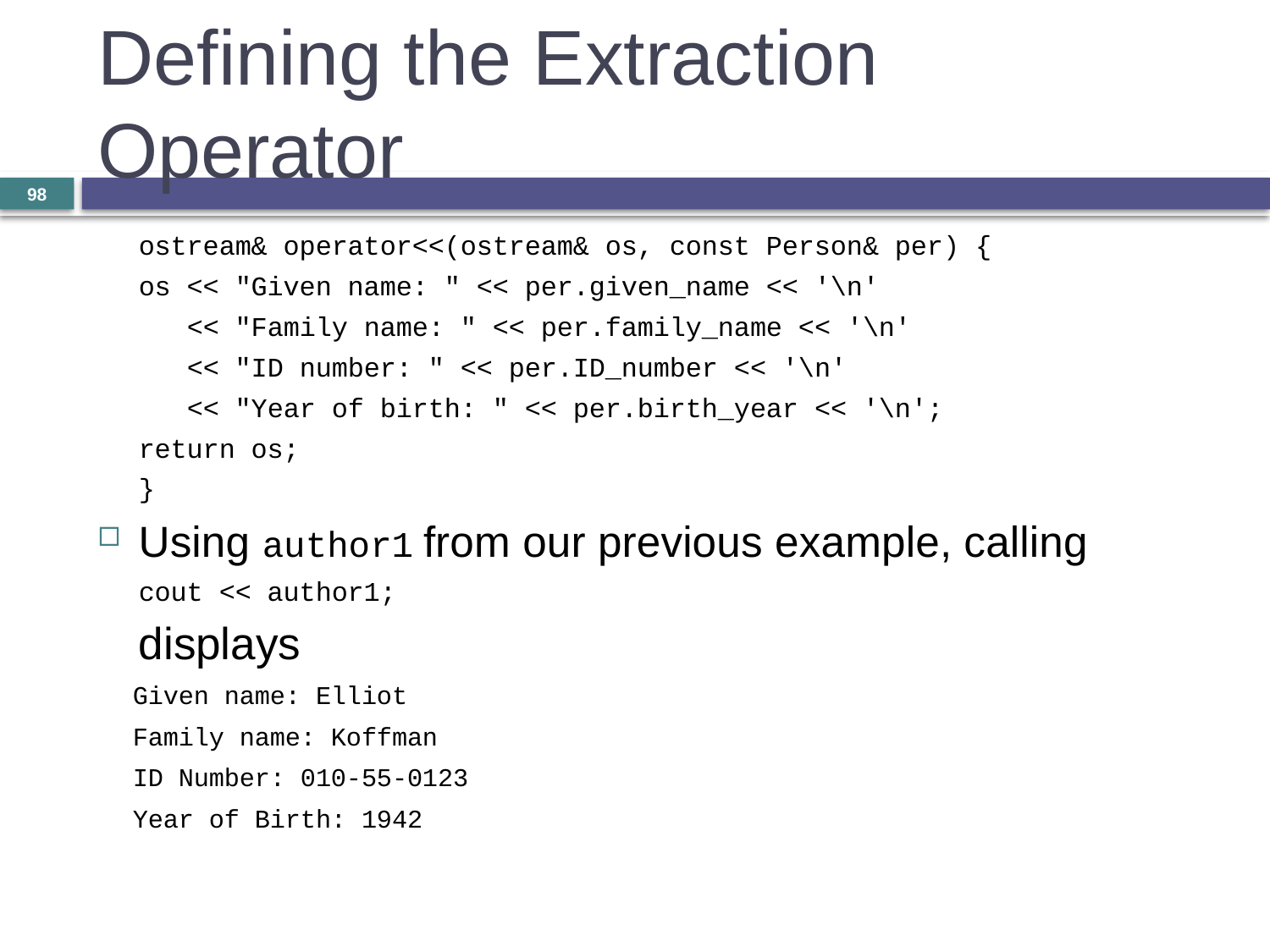

# Defining the Extraction Operator
98
ostream& operator<<(ostream& os, const Person& per) {
	os << "Given name: " << per.given_name << '\n'
	   << "Family name: " << per.family_name << '\n'
	   << "ID number: " << per.ID_number << '\n'
	   << "Year of birth: " << per.birth_year << '\n';
	return os;
}
Using author1 from our previous example, calling
cout << author1;
displays
Given name: Elliot
Family name: Koffman
ID Number: 010-55-0123
Year of Birth: 1942